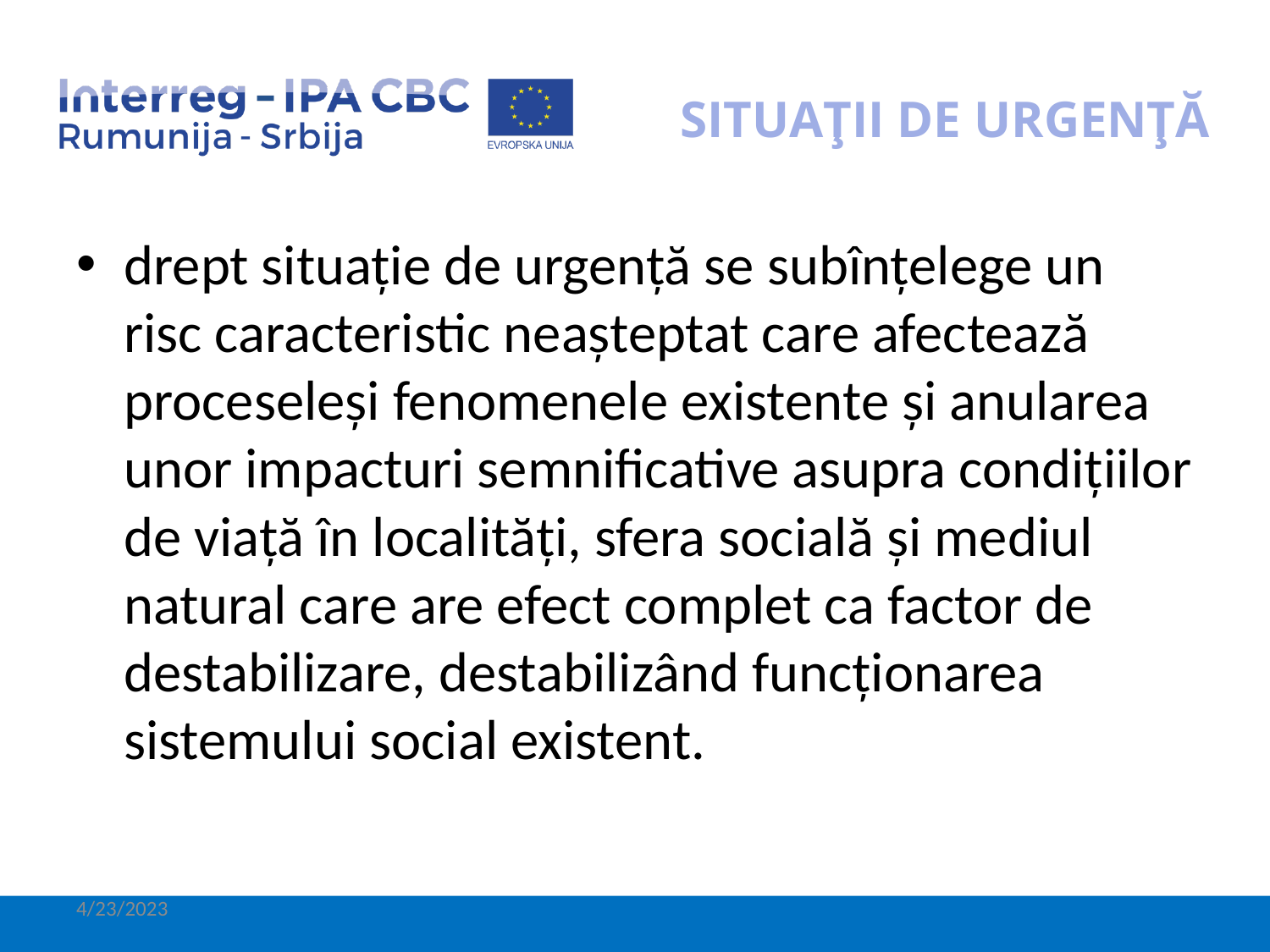

# SITUAŢII DE URGENŢĂ
drept situaţie de urgenţă se subînţelege un risc caracteristic neaşteptat care afectează proceseleşi fenomenele existente şi anularea unor impacturi semnificative asupra condiţiilor de viaţă în localităţi, sfera socială şi mediul natural care are efect complet ca factor de destabilizare, destabilizând funcţionarea sistemului social existent.
4/23/2023